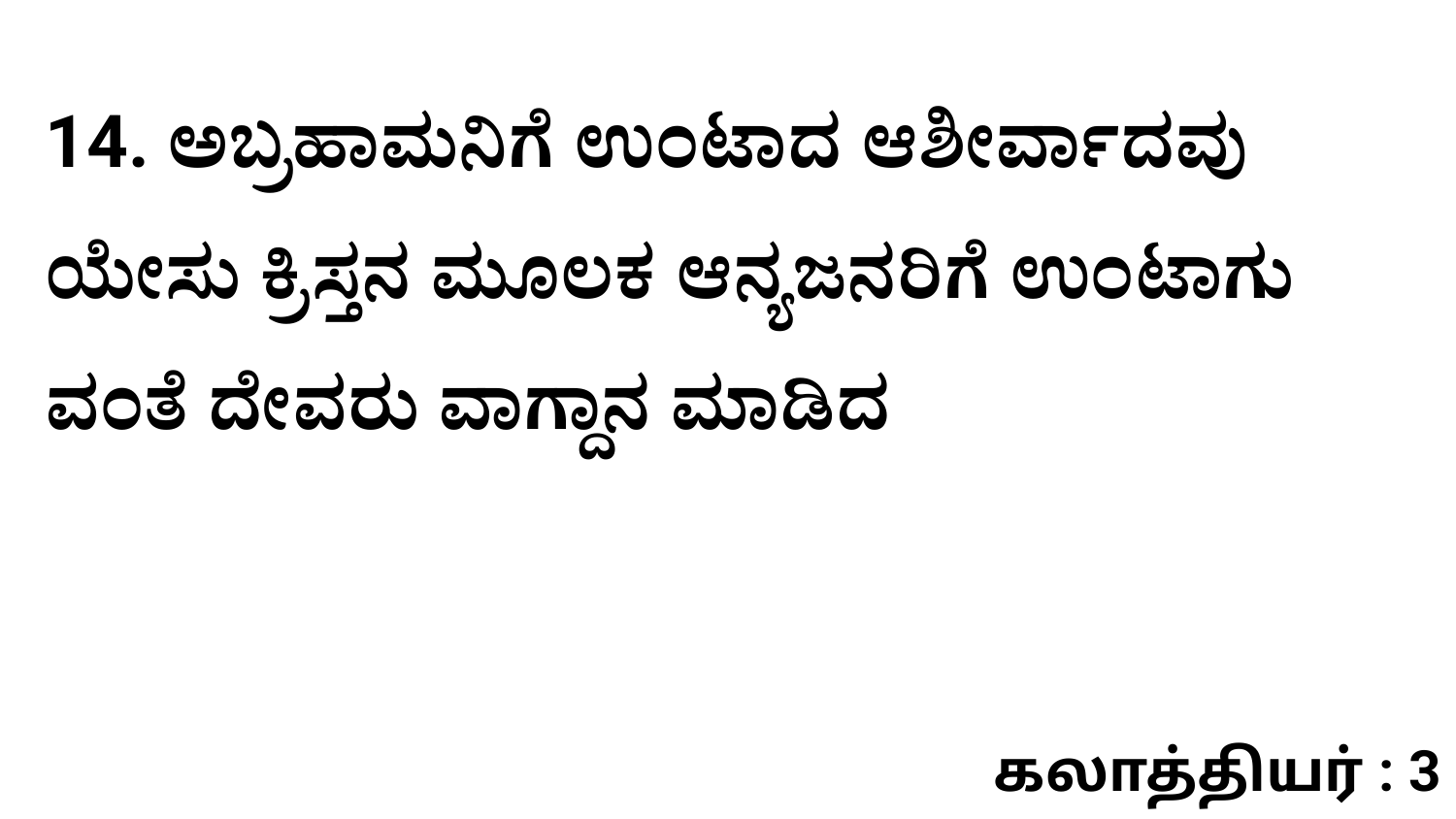

14. ಅಬ್ರಹಾಮನಿಗೆ ಉಂಟಾದ ಆಶೀರ್ವಾದವು ಯೇಸು ಕ್ರಿಸ್ತನ ಮೂಲಕ ಆನ್ಯಜನರಿಗೆ ಉಂಟಾಗು ವಂತೆ ದೇವರು ವಾಗ್ದಾನ ಮಾಡಿದ
கலாத்தியர் : 3